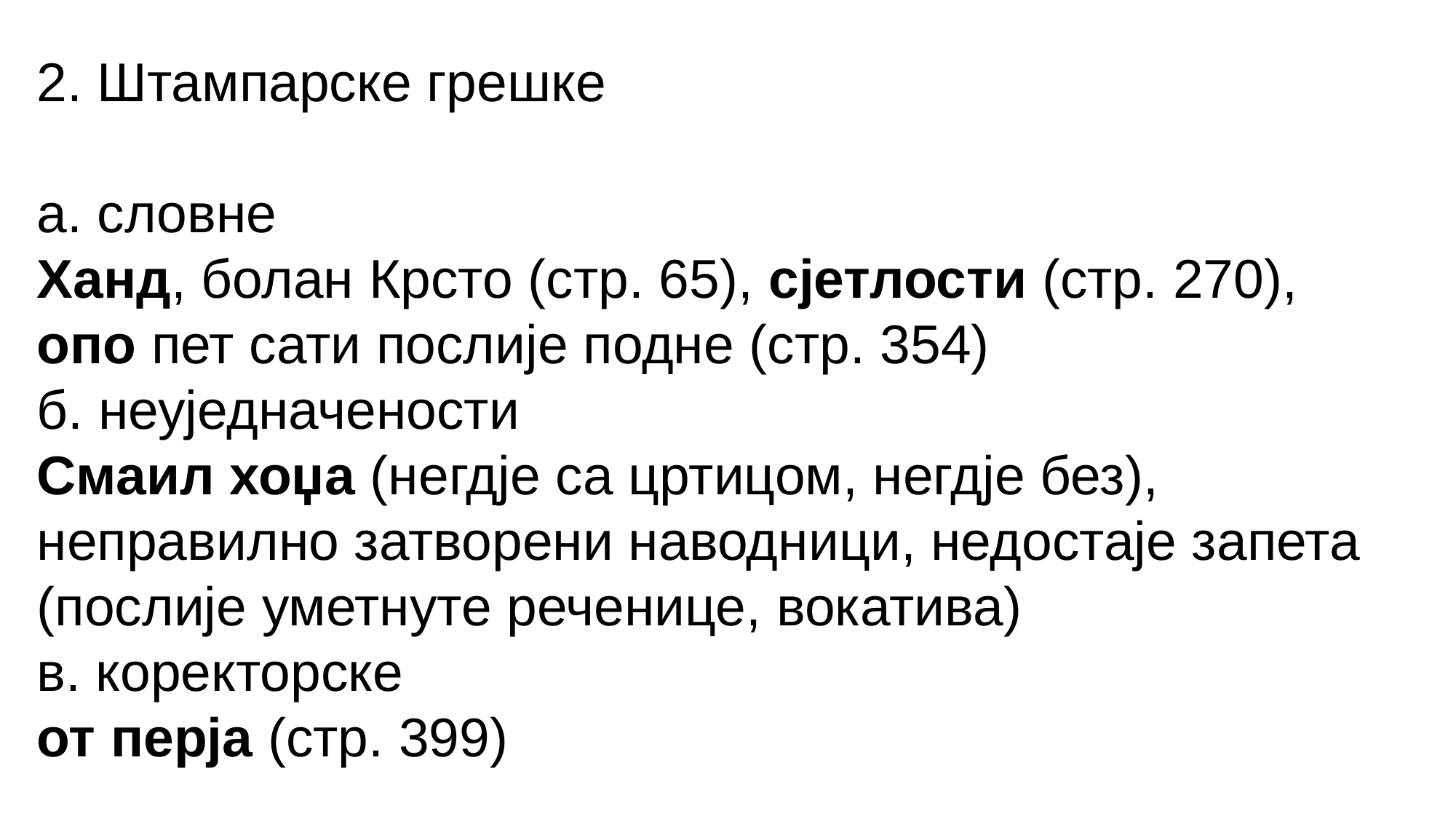

2. Штампарске грешке

а. словне
Ханд, болан Крсто (стр. 65), сјетлости (стр. 270), опо пет сати послије подне (стр. 354)
б. неуједначености
Смаил хоџа (негдје са цртицом, негдје без), неправилно затворени наводници, недостаје запета (послије уметнуте реченице, вокатива)
в. коректорске
от перја (стр. 399)